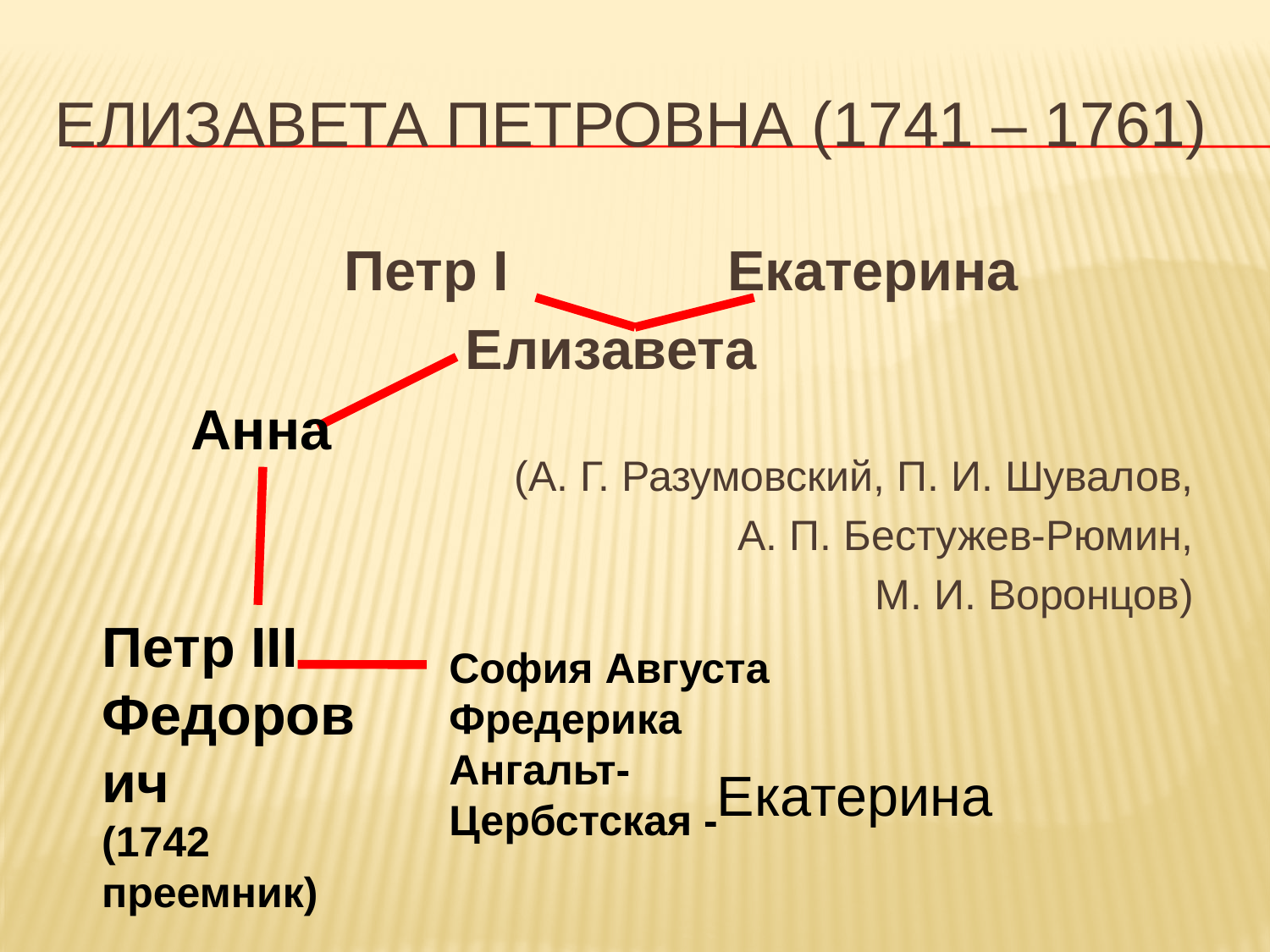

# Елизавета Петровна (1741 – 1761)
          Петр I              Екатерина
 Елизавета

(А. Г. Разумовский, П. И. Шувалов,
А. П. Бестужев-Рюмин,
М. И. Воронцов)

Анна
Петр III Федорович
(1742 преемник)
София Августа Фредерика Ангальт-Цербстская -
Екатерина